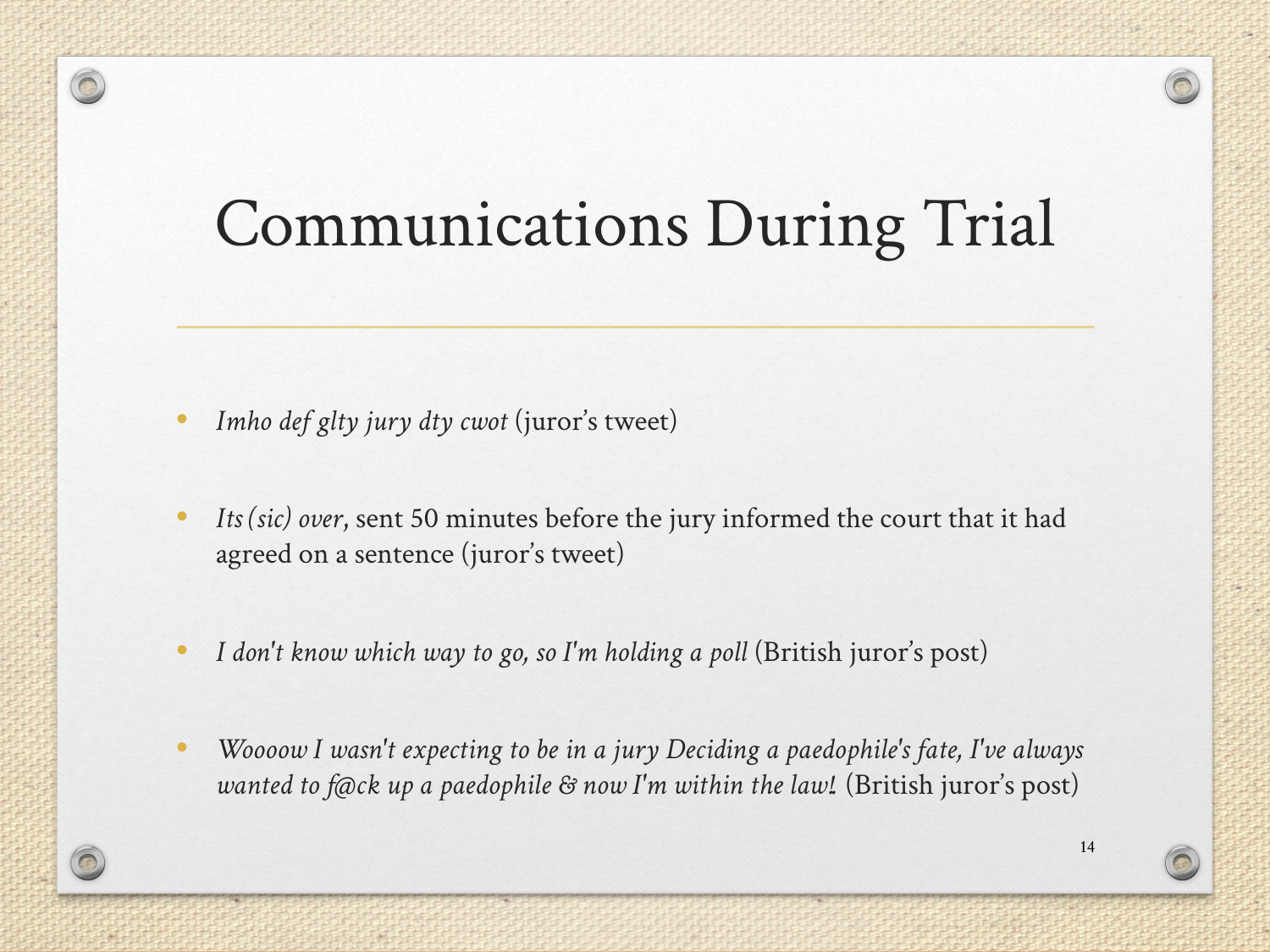

# Communications During Trial

Imho def glty jury dty cwot (juror’s tweet)

Its (sic) over, sent 50 minutes before the jury informed the court that it had agreed on a sentence (juror’s tweet)

I don't know which way to go, so I'm holding a poll (British juror’s post)

Woooow I wasn't expecting to be in a jury Deciding a paedophile's fate, I've always wanted to f@ck up a paedophile & now I'm within the law!. (British juror’s post)

14